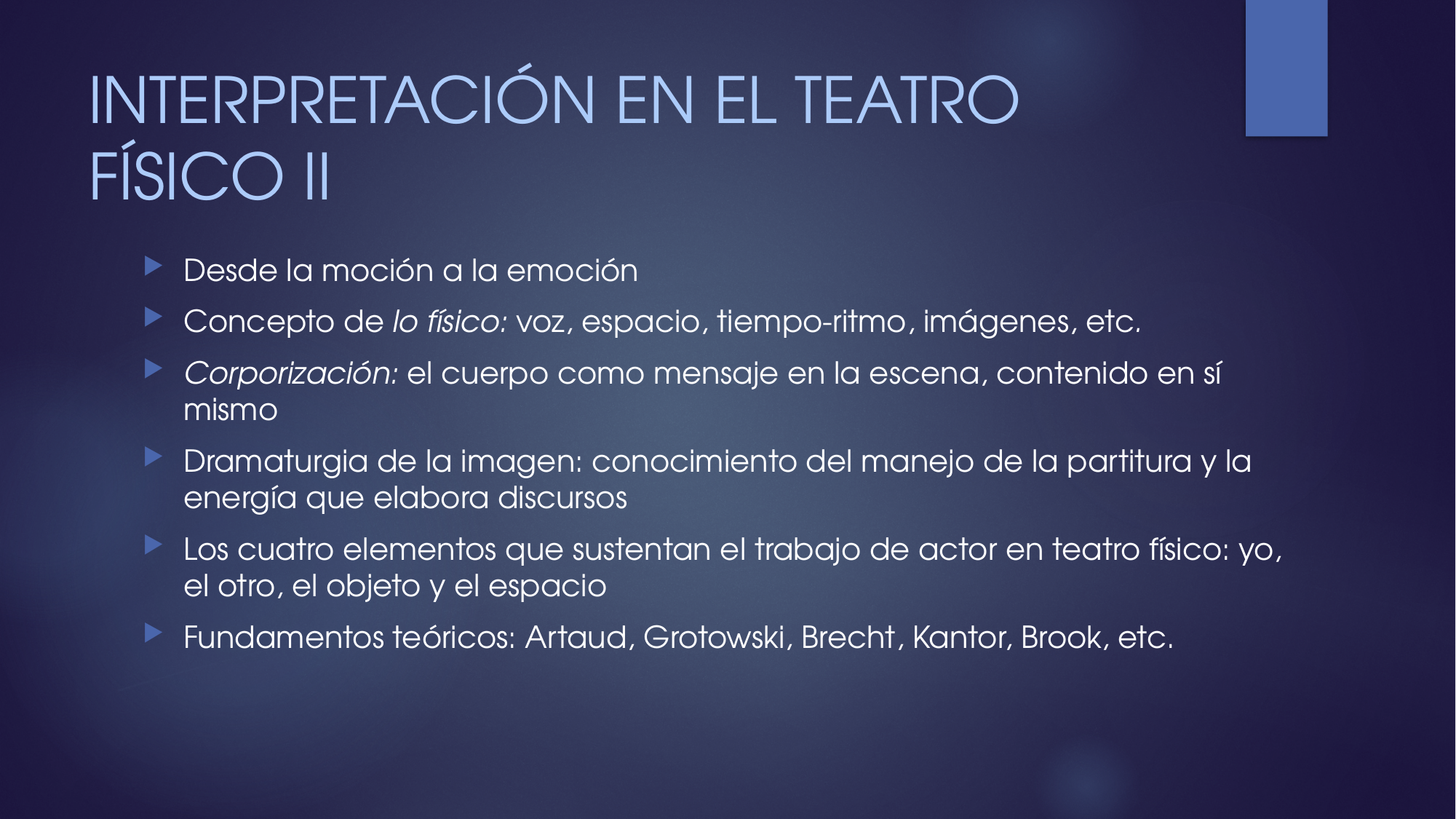

# INTERPRETACIÓN EN EL TEATRO FÍSICO II
Desde la moción a la emoción
Concepto de lo físico: voz, espacio, tiempo-ritmo, imágenes, etc.
Corporización: el cuerpo como mensaje en la escena, contenido en sí mismo
Dramaturgia de la imagen: conocimiento del manejo de la partitura y la energía que elabora discursos
Los cuatro elementos que sustentan el trabajo de actor en teatro físico: yo, el otro, el objeto y el espacio
Fundamentos teóricos: Artaud, Grotowski, Brecht, Kantor, Brook, etc.